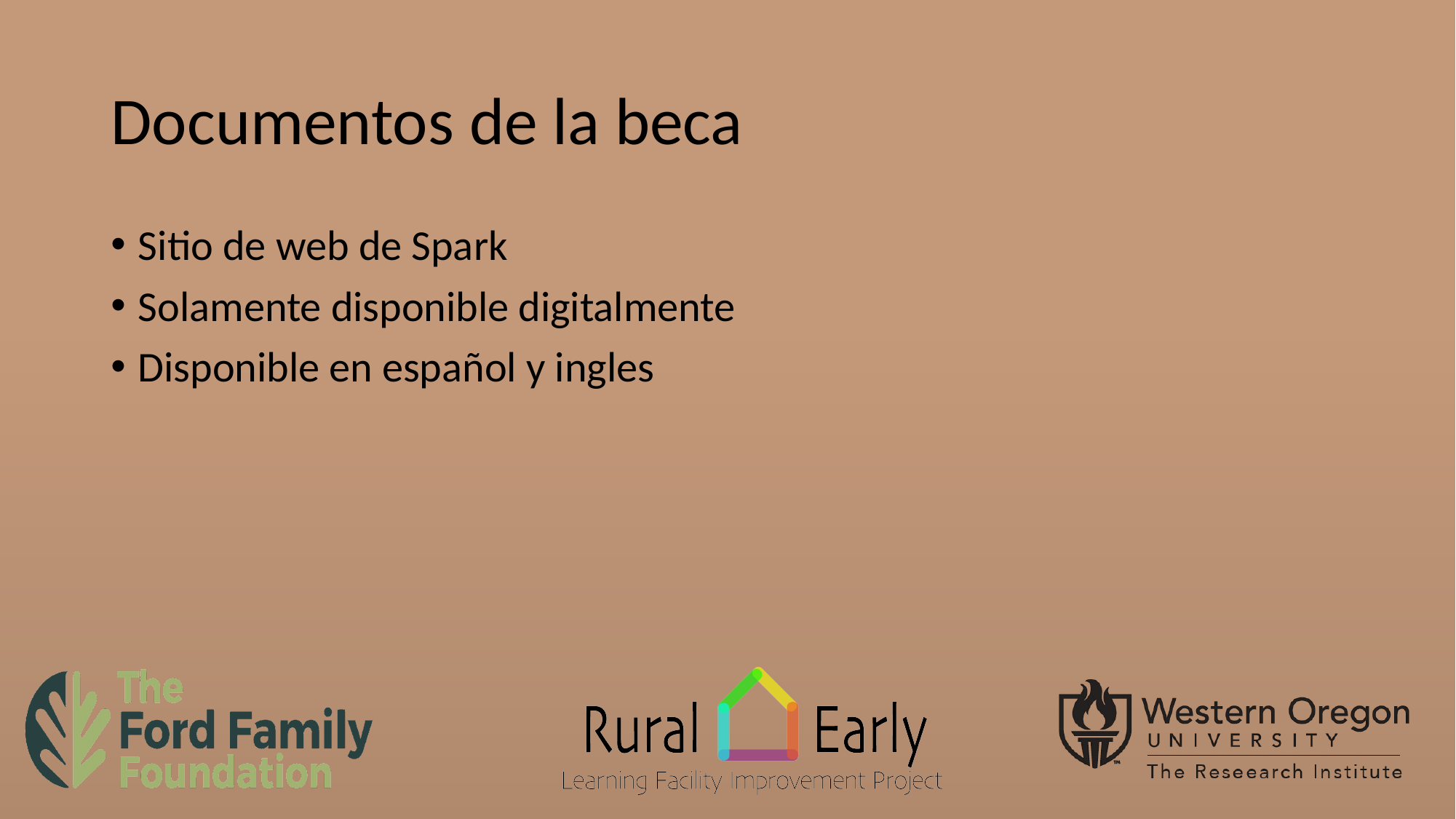

# Documentos de la beca
Sitio de web de Spark
Solamente disponible digitalmente
Disponible en español y ingles